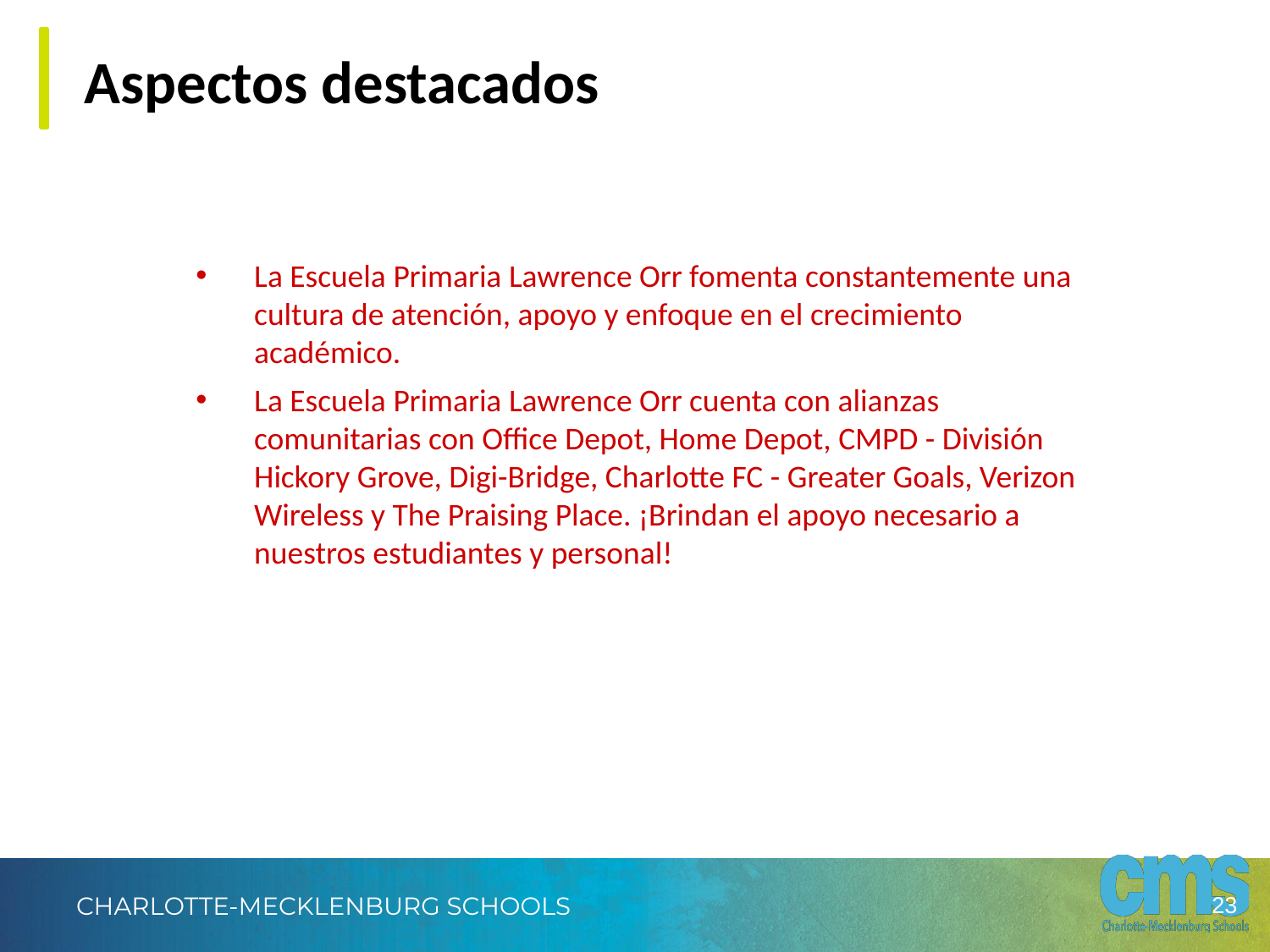

Aspectos destacados
La Escuela Primaria Lawrence Orr fomenta constantemente una cultura de atención, apoyo y enfoque en el crecimiento académico.
La Escuela Primaria Lawrence Orr cuenta con alianzas comunitarias con Office Depot, Home Depot, CMPD - División Hickory Grove, Digi-Bridge, Charlotte FC - Greater Goals, Verizon Wireless y The Praising Place. ¡Brindan el apoyo necesario a nuestros estudiantes y personal!

23